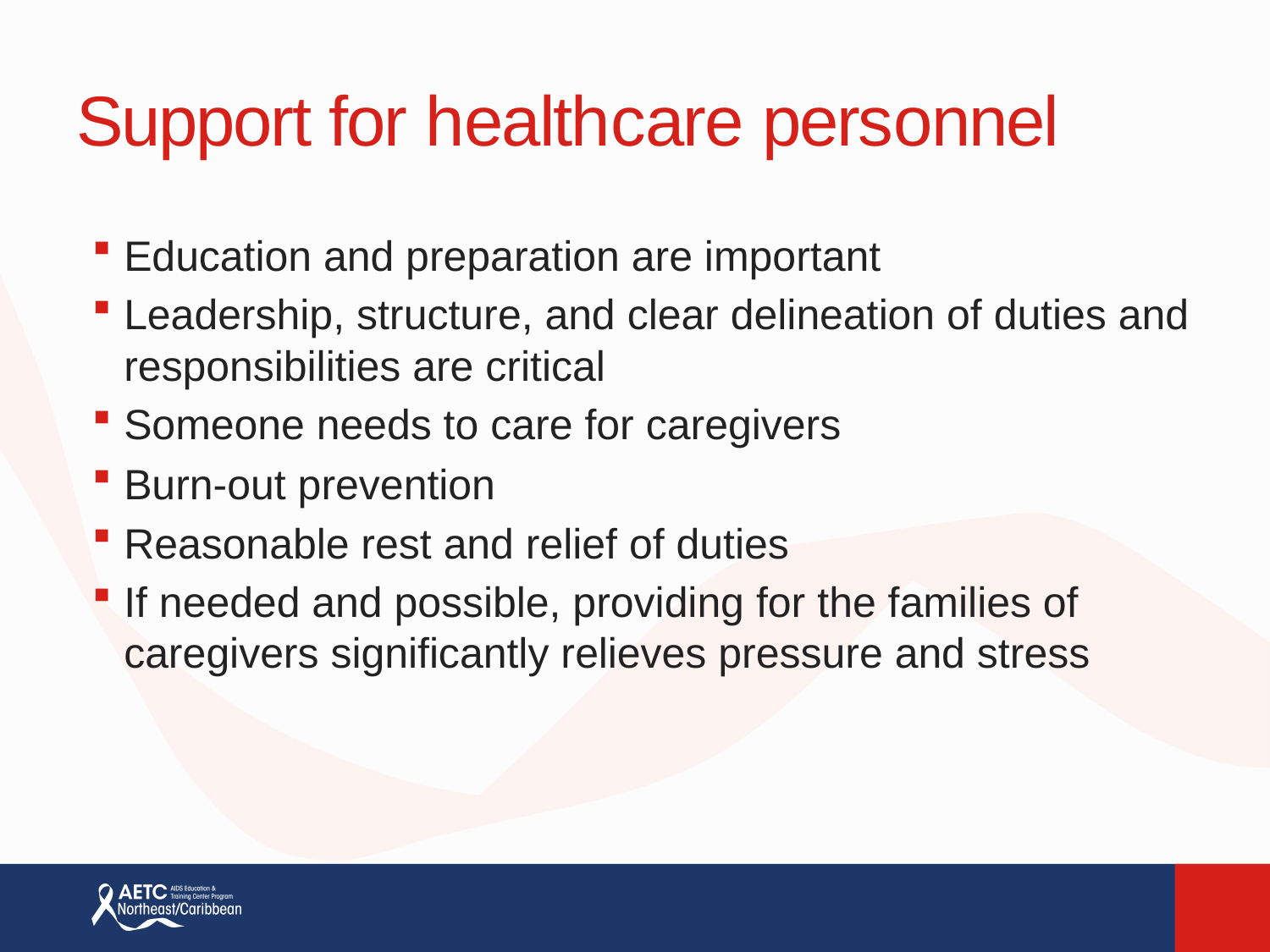

# Support for healthcare personnel
Education and preparation are important
Leadership, structure, and clear delineation of duties and responsibilities are critical
Someone needs to care for caregivers
Burn-out prevention
Reasonable rest and relief of duties
If needed and possible, providing for the families of caregivers significantly relieves pressure and stress